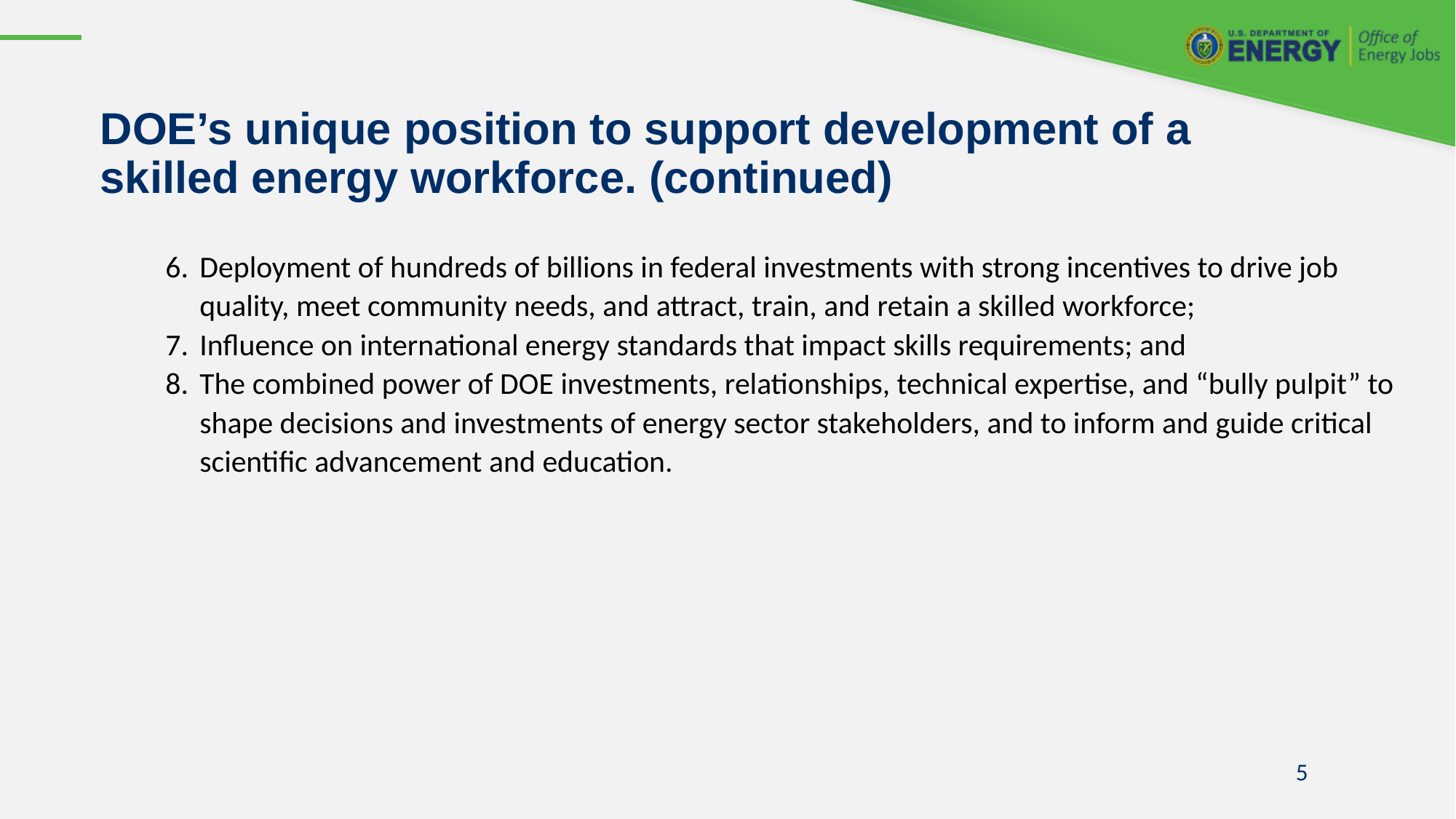

# DOE’s unique position to support development of a skilled energy workforce. (continued)
Deployment of hundreds of billions in federal investments with strong incentives to drive job quality, meet community needs, and attract, train, and retain a skilled workforce;
Influence on international energy standards that impact skills requirements; and
The combined power of DOE investments, relationships, technical expertise, and “bully pulpit” to shape decisions and investments of energy sector stakeholders, and to inform and guide critical scientific advancement and education.